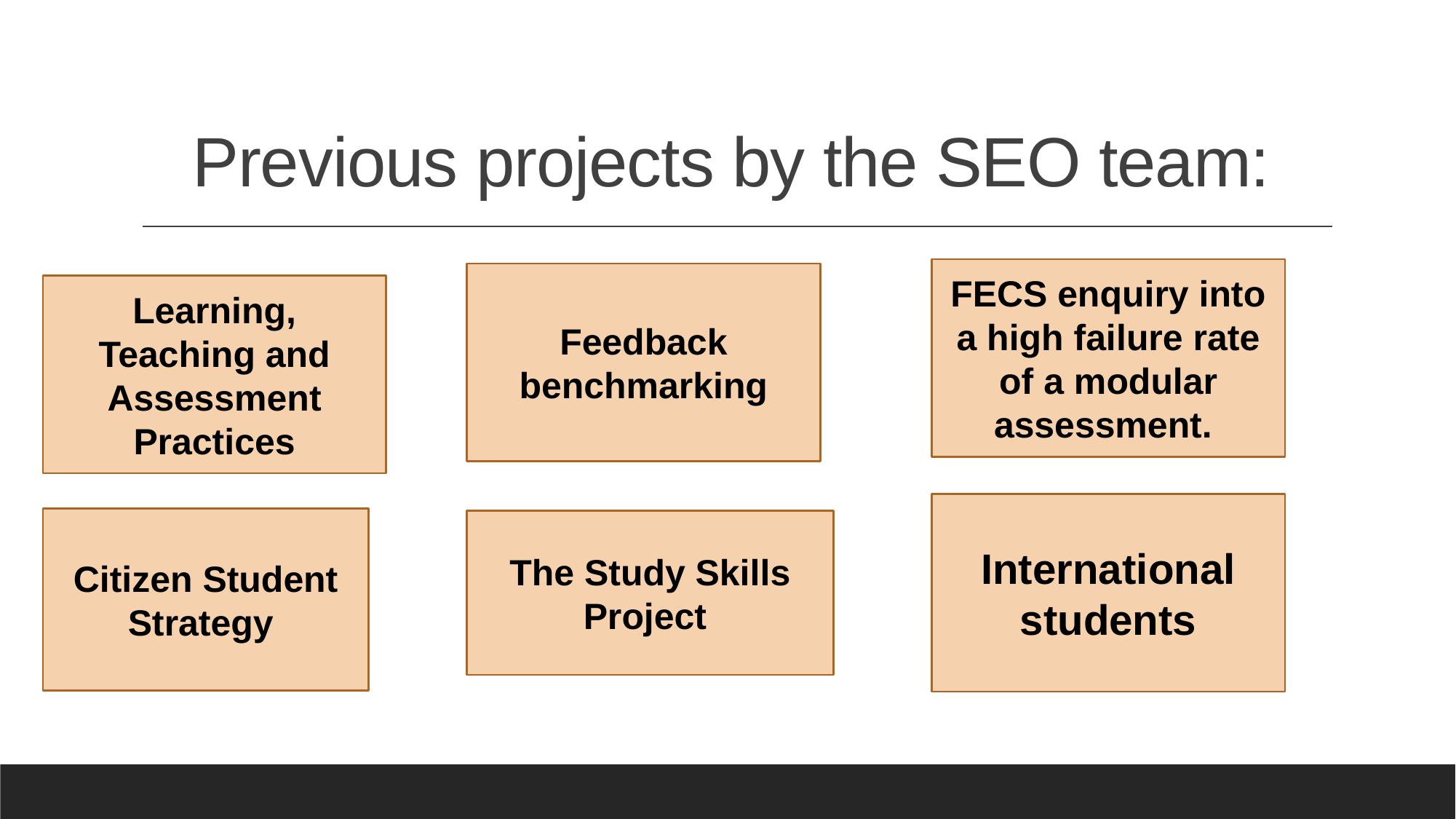

# Previous projects by the SEO team:
FECS enquiry into a high failure rate of a modular assessment.
Feedback benchmarking
Learning, Teaching and Assessment Practices
International students
Citizen Student Strategy
The Study Skills Project